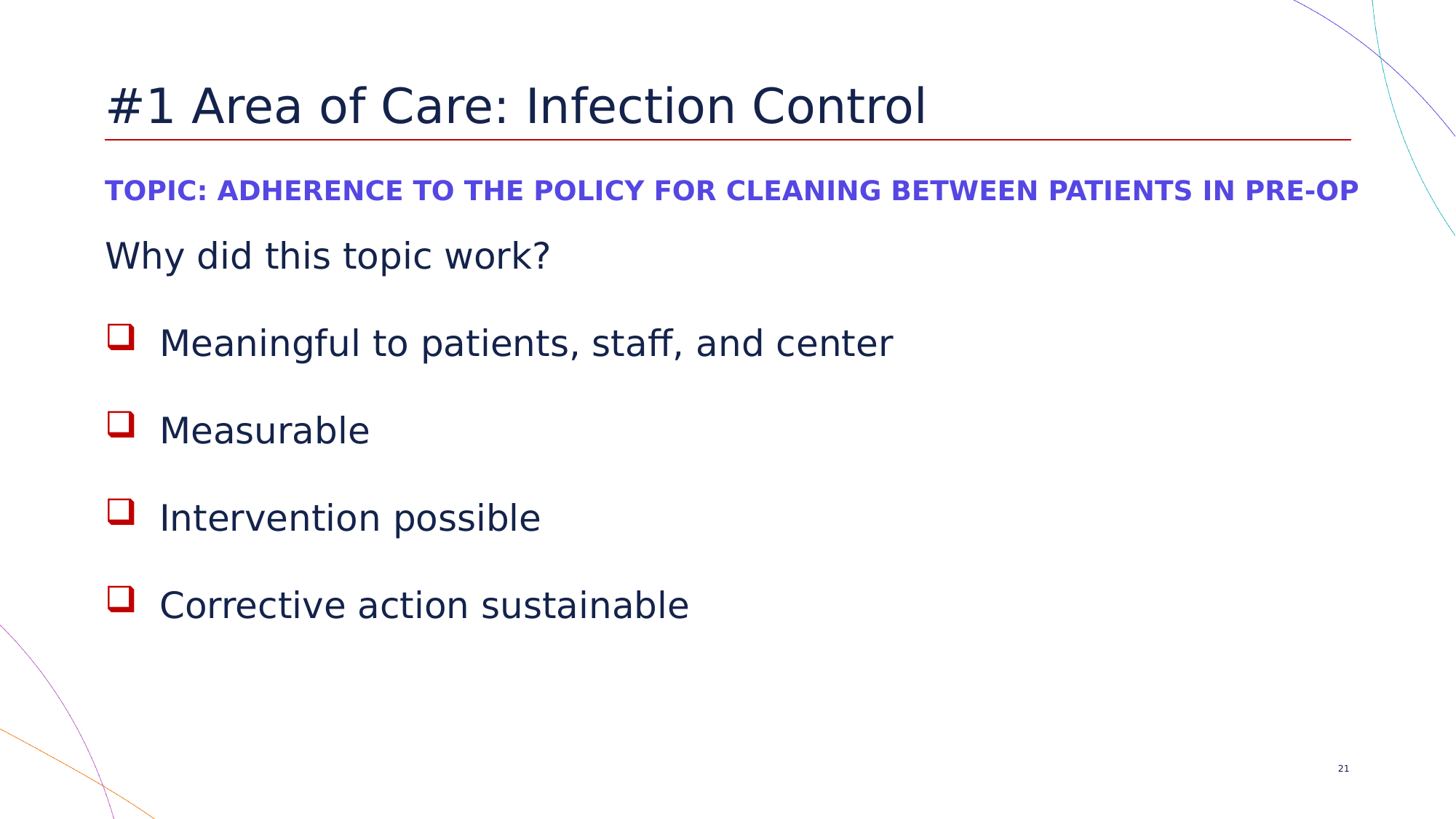

# #1 Area of Care: Infection Control
TOPIC: ADHERENCE TO THE POLICY FOR CLEANING BETWEEN PATIENTS IN PRE-OP
Why did this topic work?

Meaningful to patients, staff, and center

Measurable

Intervention possible

Corrective action sustainable